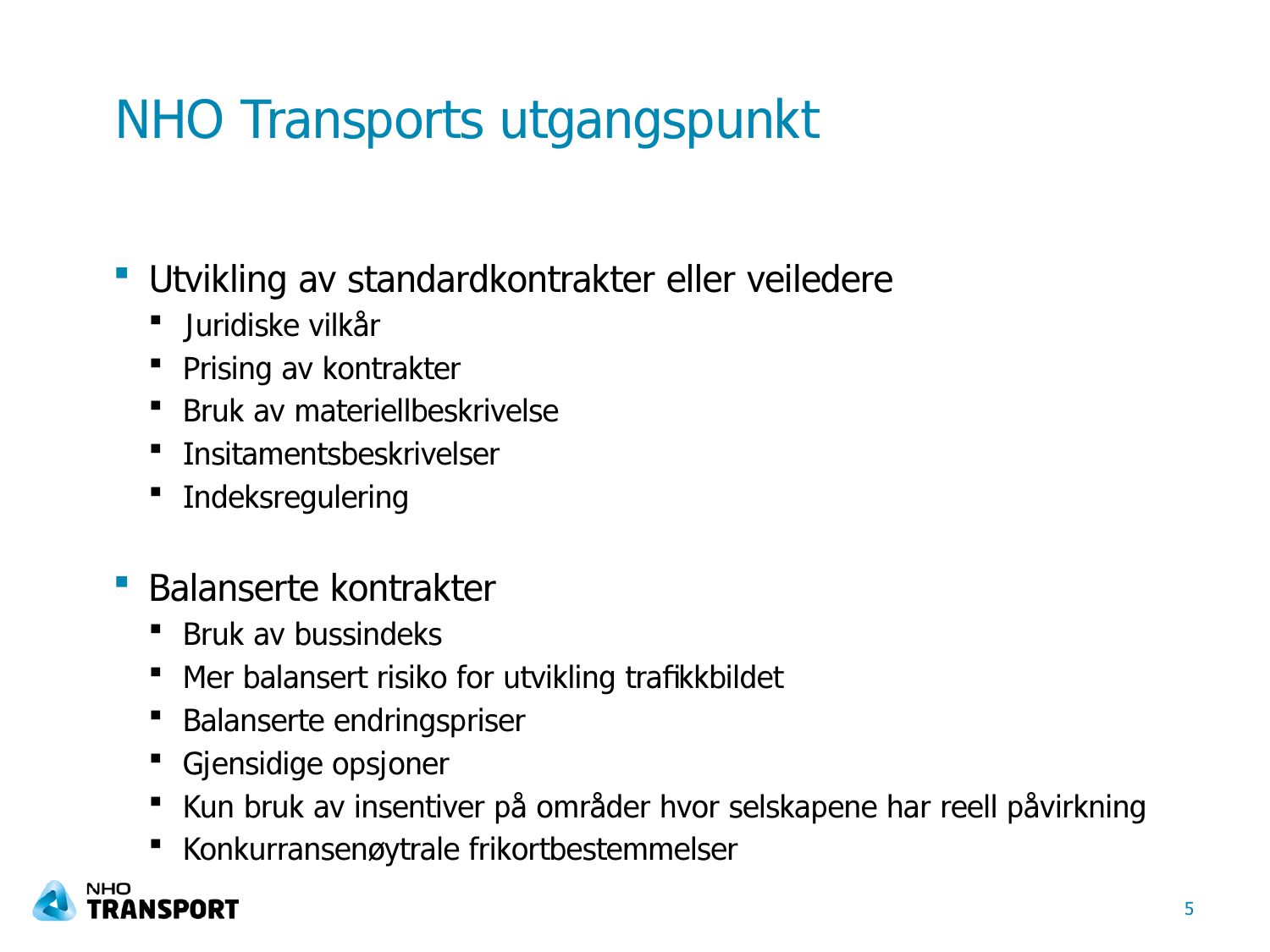

# NHO Transports utgangspunkt
Utvikling av standardkontrakter eller veiledere
Juridiske vilkår
Prising av kontrakter
Bruk av materiellbeskrivelse
Insitamentsbeskrivelser
Indeksregulering

Balanserte kontrakter
Bruk av bussindeks
Mer balansert risiko for utvikling trafikkbildet
Balanserte endringspriser
Gjensidige opsjoner
Kun bruk av insentiver på områder hvor selskapene har reell påvirkning
Konkurransenøytrale frikortbestemmelser

5